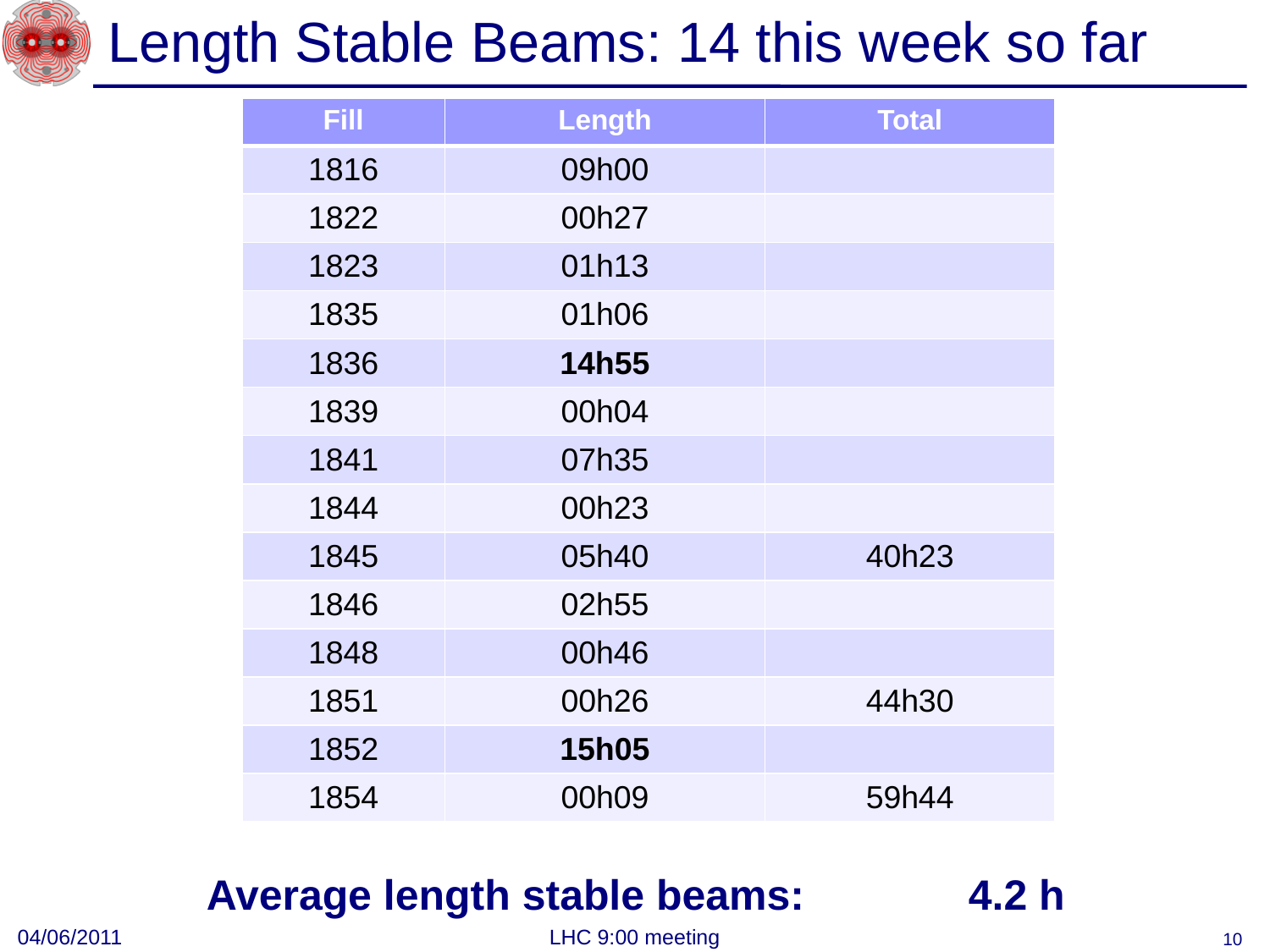

# Length Stable Beams: 14 this week so far
| Fill | Length | Total |
| --- | --- | --- |
| 1816 | 09h00 |  |
| 1822 | 00h27 |  |
| 1823 | 01h13 |  |
| 1835 | 01h06 |  |
| 1836 | 14h55 |  |
| 1839 | 00h04 |  |
| 1841 | 07h35 |  |
| 1844 | 00h23 |  |
| 1845 | 05h40 | 40h23 |
| 1846 | 02h55 |  |
| 1848 | 00h46 |  |
| 1851 | 00h26 | 44h30 |
| 1852 | 15h05 |  |
| 1854 | 00h09 | 59h44 |
Average length stable beams: 		4.2 h
04/06/2011
LHC 9:00 meeting
10